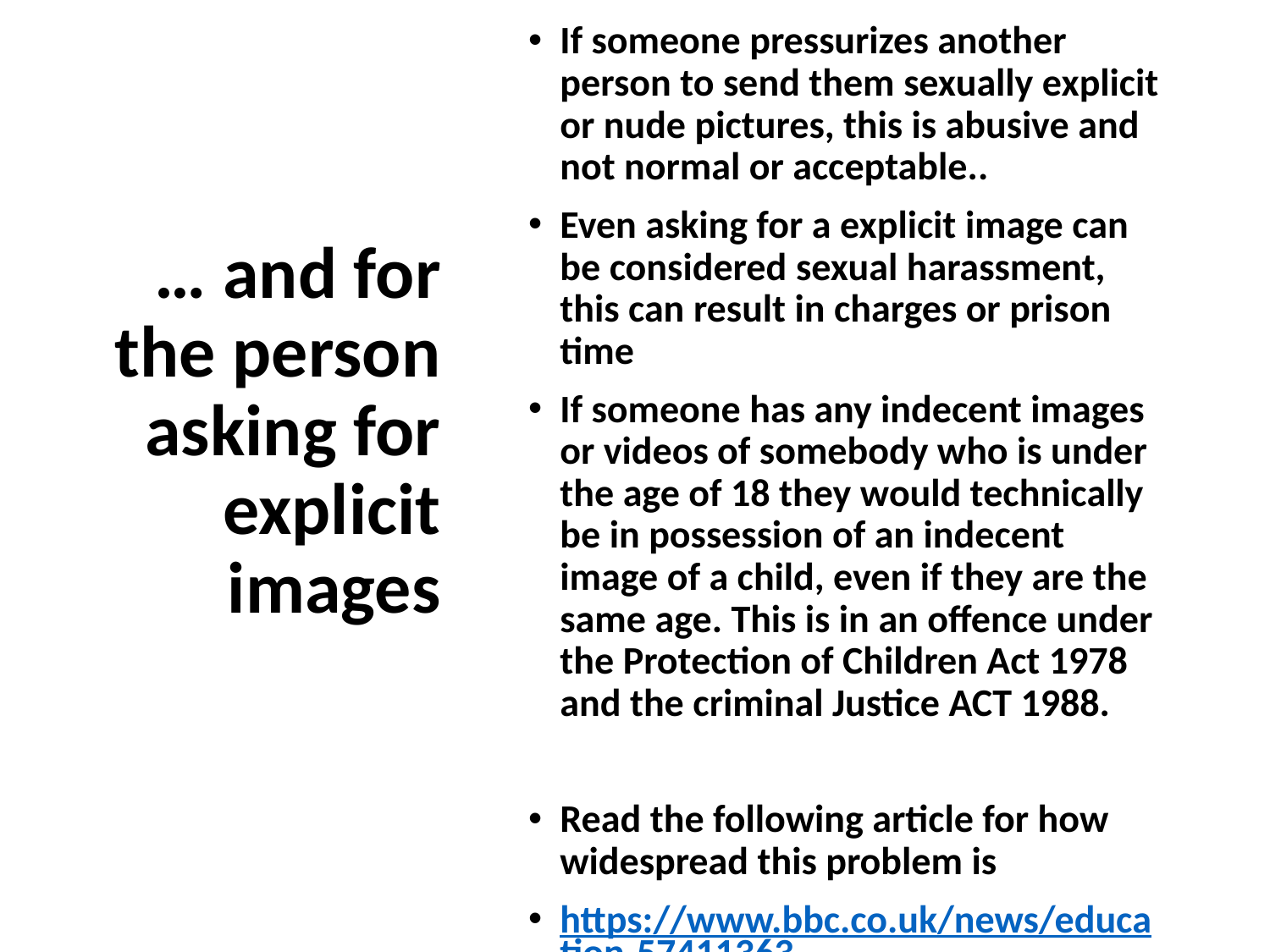

If someone pressurizes another person to send them sexually explicit or nude pictures, this is abusive and not normal or acceptable..
Even asking for a explicit image can be considered sexual harassment, this can result in charges or prison time
If someone has any indecent images or videos of somebody who is under the age of 18 they would technically be in possession of an indecent image of a child, even if they are the same age. This is in an offence under the Protection of Children Act 1978 and the criminal Justice ACT 1988.

Read the following article for how widespread this problem is
https://www.bbc.co.uk/news/education-57411363

# … and for the person asking for explicit images